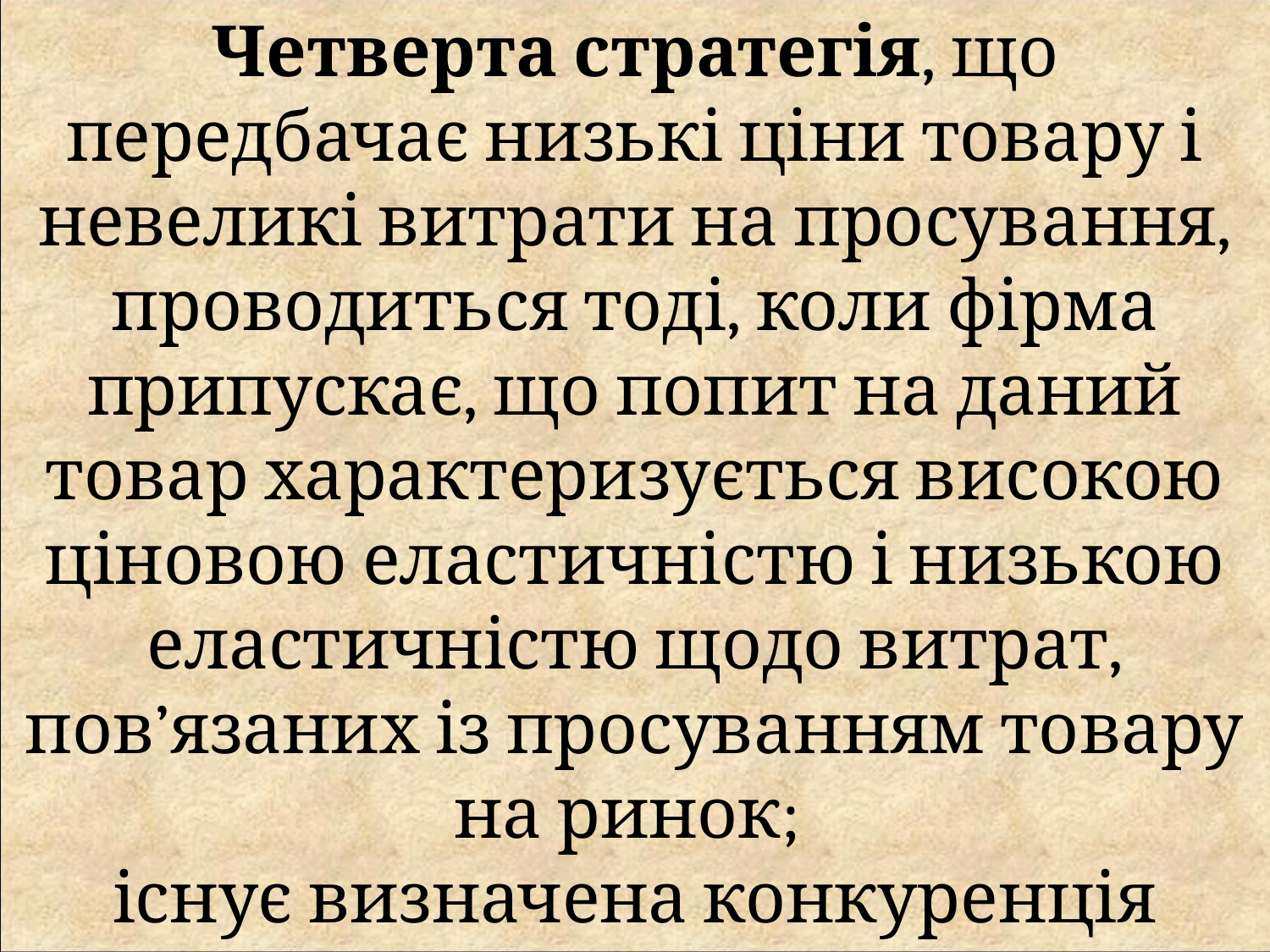

Четверта стратегія, що передбачає низькі ціни товару і невеликі витрати на просування, проводиться тоді, коли фірма припускає, що попит на даний товар характеризується високою ціновою еластичністю і низькою еластичністю щодо витрат, пов’язаних із просуванням товару на ринок;
існує визначена конкуренція стосовно нового товару, що просувається на ринок, з боку інших фірм.